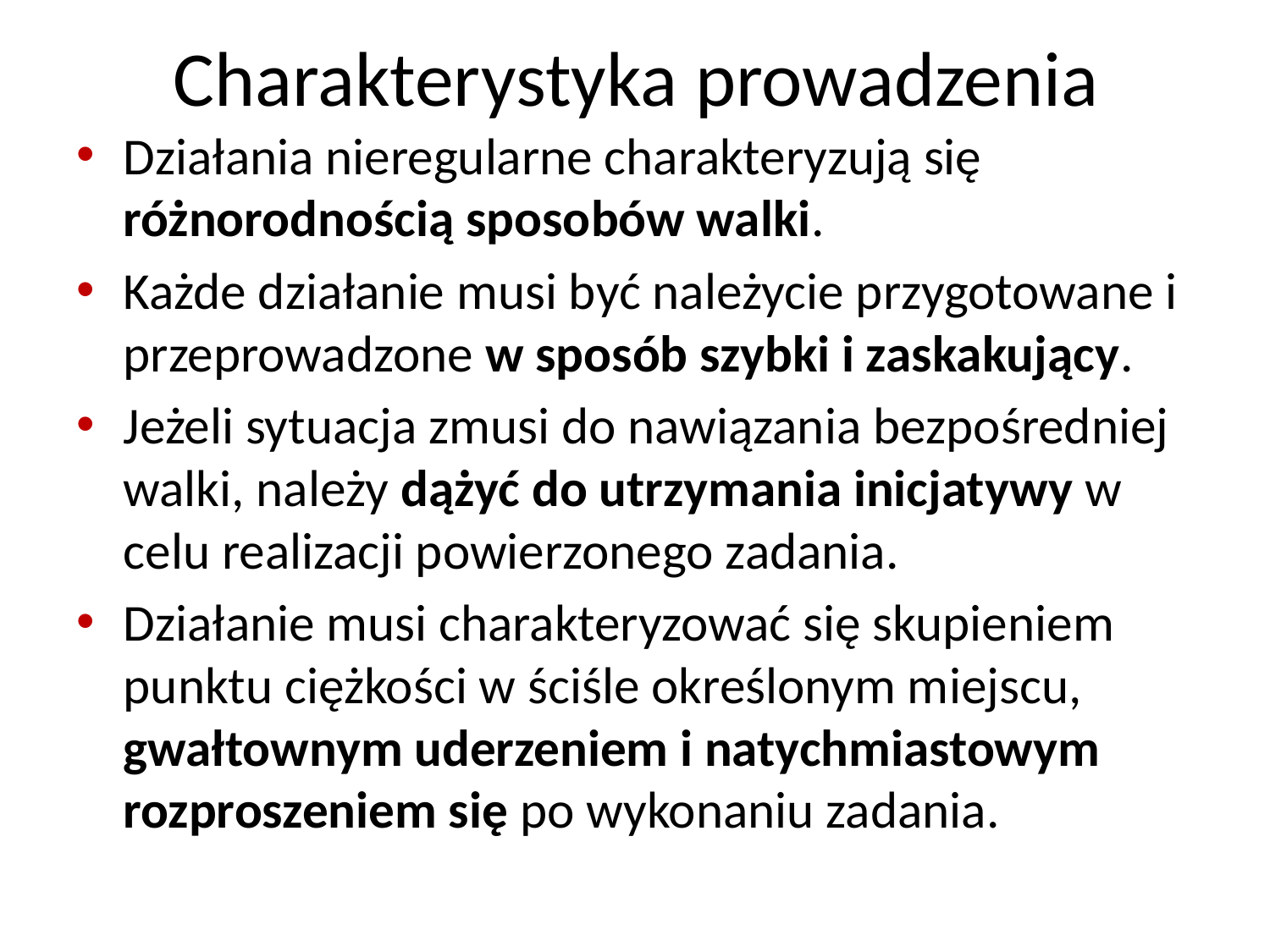

# Charakterystyka prowadzenia
Działania nieregularne charakteryzują się różnorodnością sposobów walki.
Każde działanie musi być należycie przygotowane i przeprowadzone w sposób szybki i zaskakujący.
Jeżeli sytuacja zmusi do nawiązania bezpośredniej walki, należy dążyć do utrzymania inicjatywy w celu realizacji powierzonego zadania.
Działanie musi charakteryzować się skupieniem punktu ciężkości w ściśle określonym miejscu, gwałtownym uderzeniem i natychmiastowym rozproszeniem się po wykonaniu zadania.